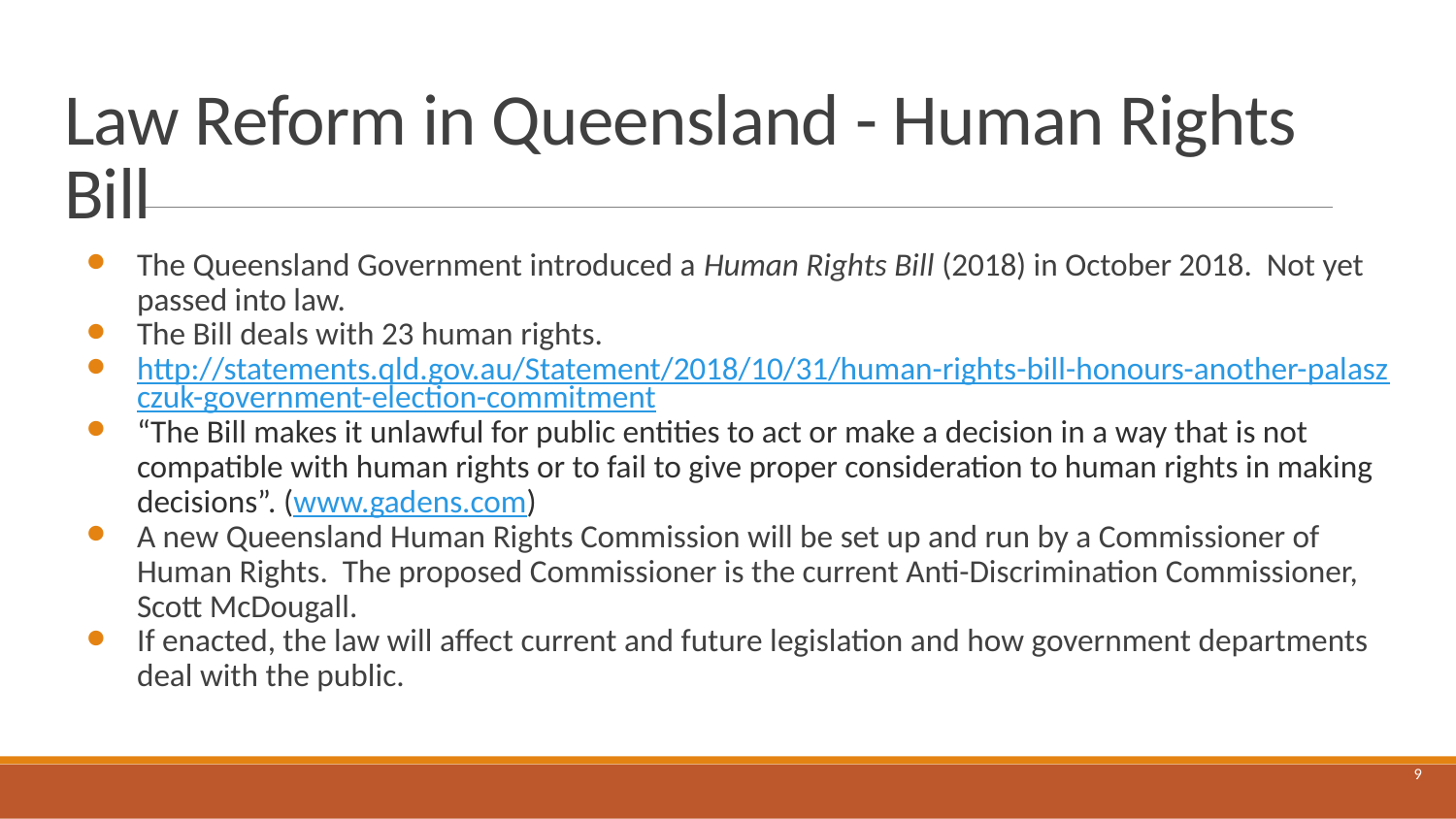

# Law Reform in Queensland - Human Rights Bill
The Queensland Government introduced a Human Rights Bill (2018) in October 2018.  Not yet passed into law.
The Bill deals with 23 human rights.
http://statements.qld.gov.au/Statement/2018/10/31/human-rights-bill-honours-another-palaszczuk-government-election-commitment
“The Bill makes it unlawful for public entities to act or make a decision in a way that is not compatible with human rights or to fail to give proper consideration to human rights in making decisions”. (www.gadens.com)
A new Queensland Human Rights Commission will be set up and run by a Commissioner of Human Rights.  The proposed Commissioner is the current Anti-Discrimination Commissioner, Scott McDougall.
If enacted, the law will affect current and future legislation and how government departments deal with the public.

9